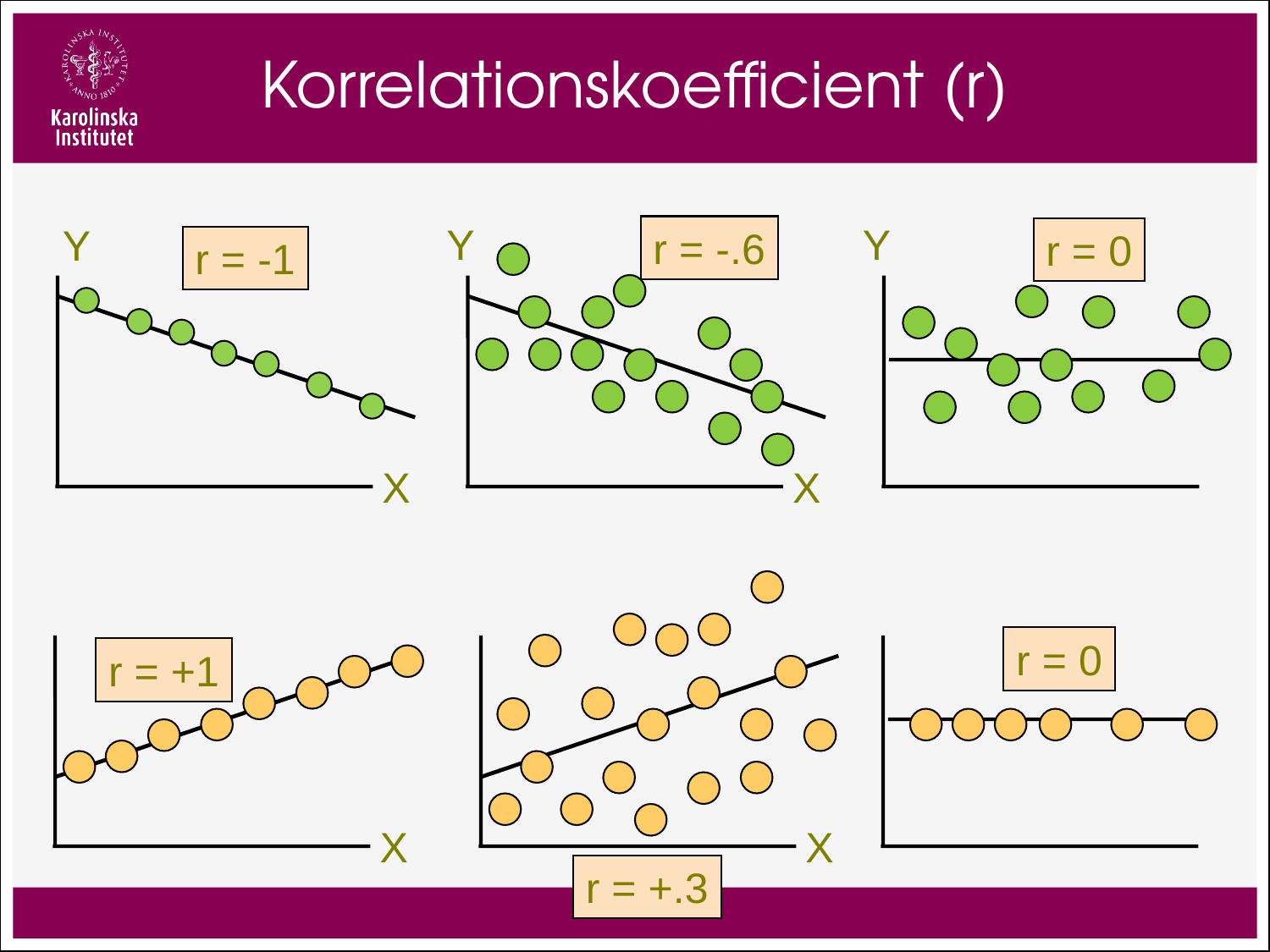

# Korrelationskoefficient (r)
Y
Y
Y
r = -.6
r = 0
r = -1

X
X

r = 0

r = +1

X
X

r = +.3